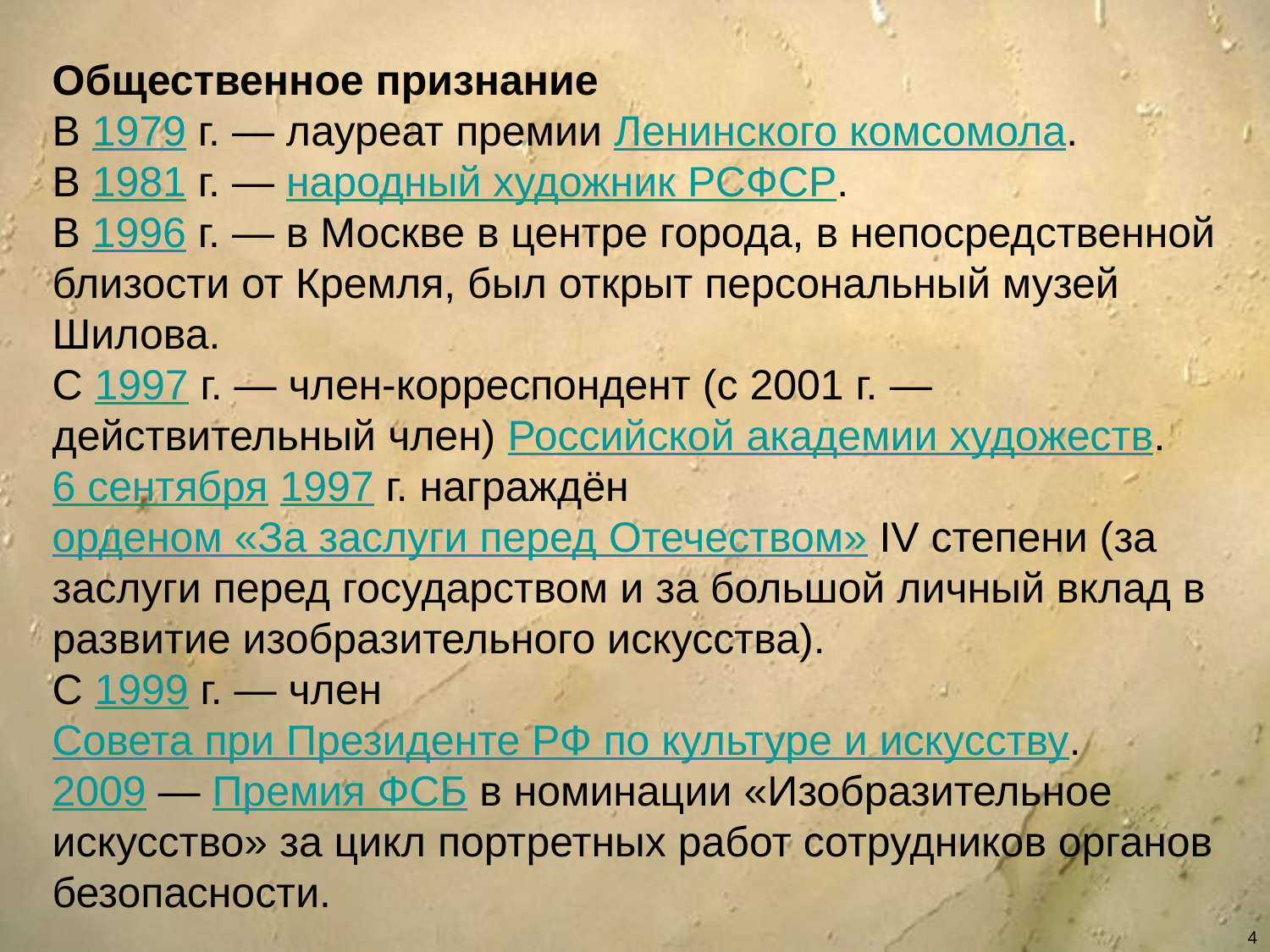

Общественное признание
В 1979 г. — лауреат премии Ленинского комсомола.
В 1981 г. — народный художник РСФСР.
В 1996 г. — в Москве в центре города, в непосредственной близости от Кремля, был открыт персональный музей Шилова.
С 1997 г. — член-корреспондент (с 2001 г. — действительный член) Российской академии художеств.
6 сентября 1997 г. награждён орденом «За заслуги перед Отечеством» IV степени (за заслуги перед государством и за большой личный вклад в развитие изобразительного искусства).
С 1999 г. — член Совета при Президенте РФ по культуре и искусству.
2009 — Премия ФСБ в номинации «Изобразительное искусство» за цикл портретных работ сотрудников органов безопасности.
4